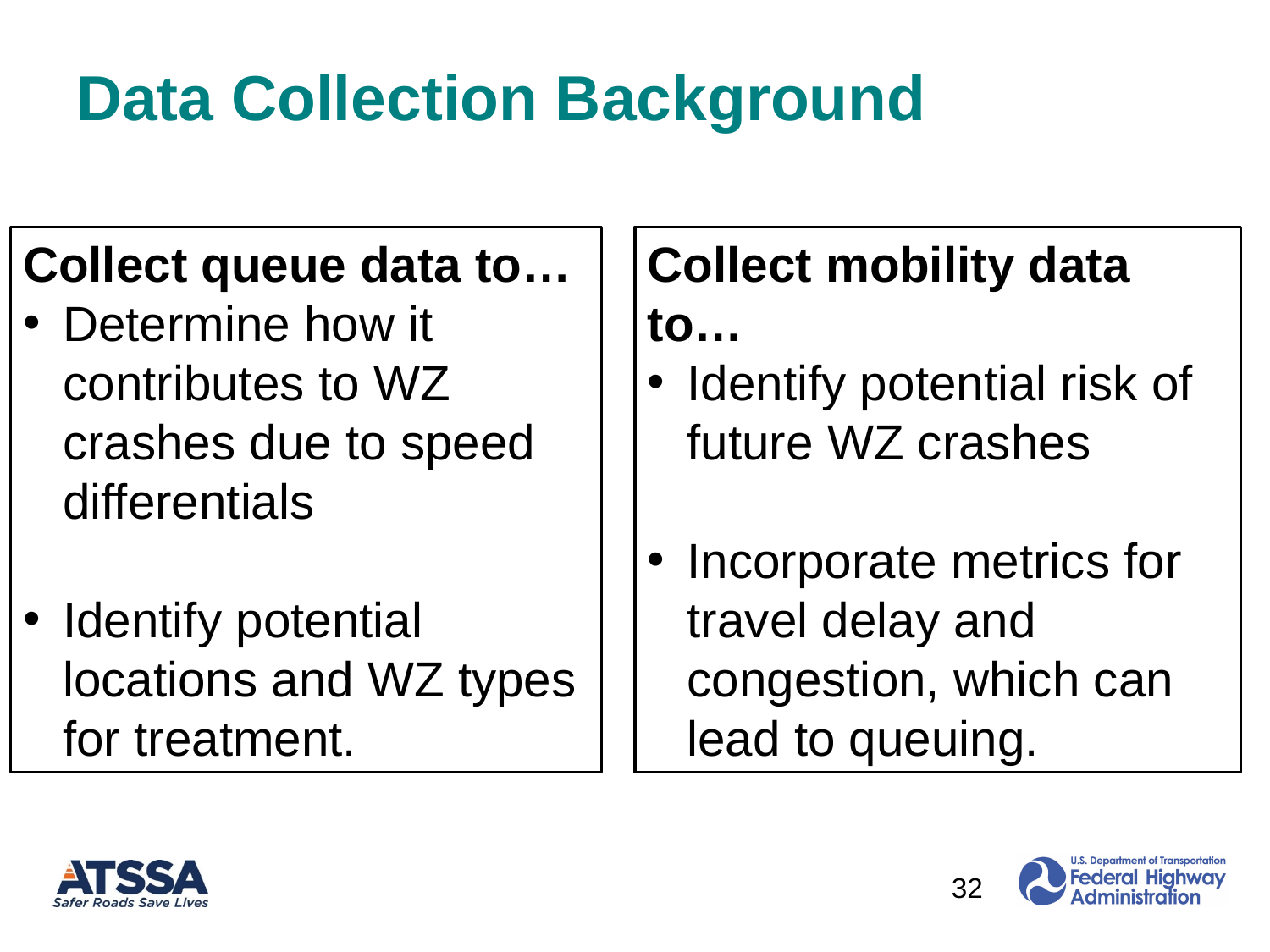

# Data Collection Background
Collect queue data to…
Determine how it contributes to WZ crashes due to speed differentials

Identify potential locations and WZ types for treatment.
Collect mobility data to…
Identify potential risk of future WZ crashes

Incorporate metrics for travel delay and congestion, which can lead to queuing.